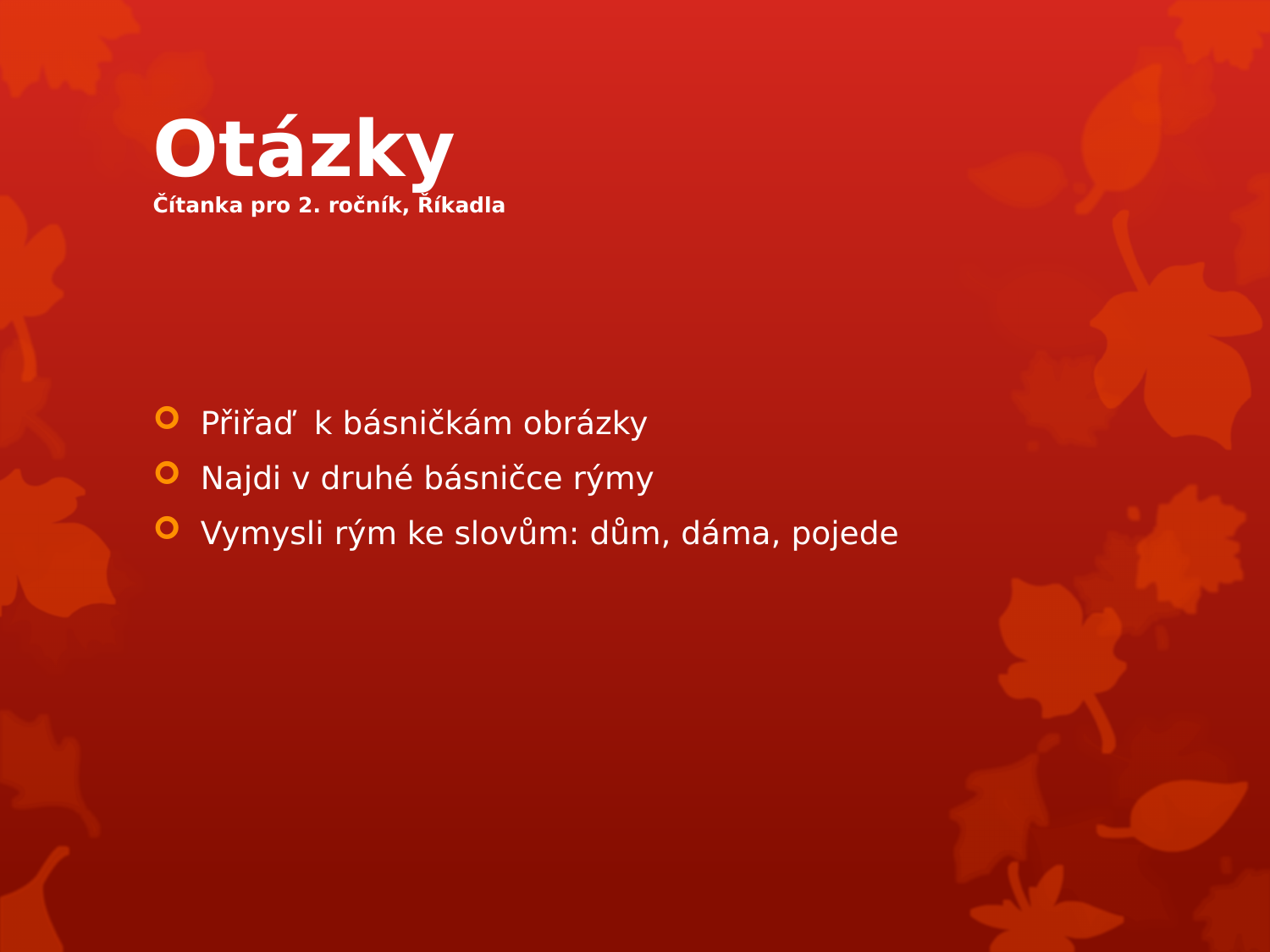

# Otázky Čítanka pro 2. ročník, Říkadla
Přiřaď  k básničkám obrázky
Najdi v druhé básničce rýmy
Vymysli rým ke slovům: dům, dáma, pojede